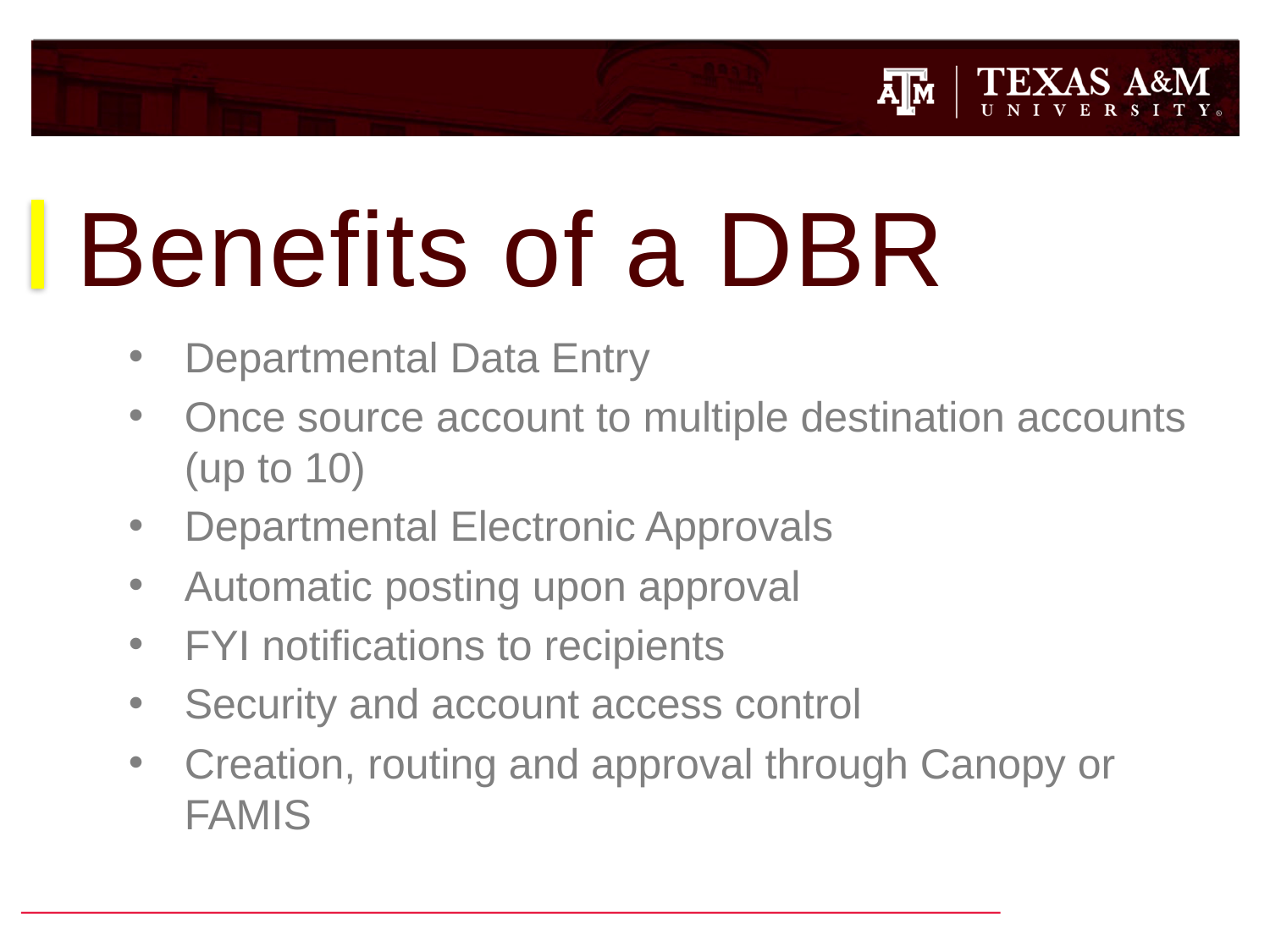

# Benefits of a DBR
Departmental Data Entry
Once source account to multiple destination accounts (up to 10)
Departmental Electronic Approvals
Automatic posting upon approval
FYI notifications to recipients
Security and account access control
Creation, routing and approval through Canopy or FAMIS